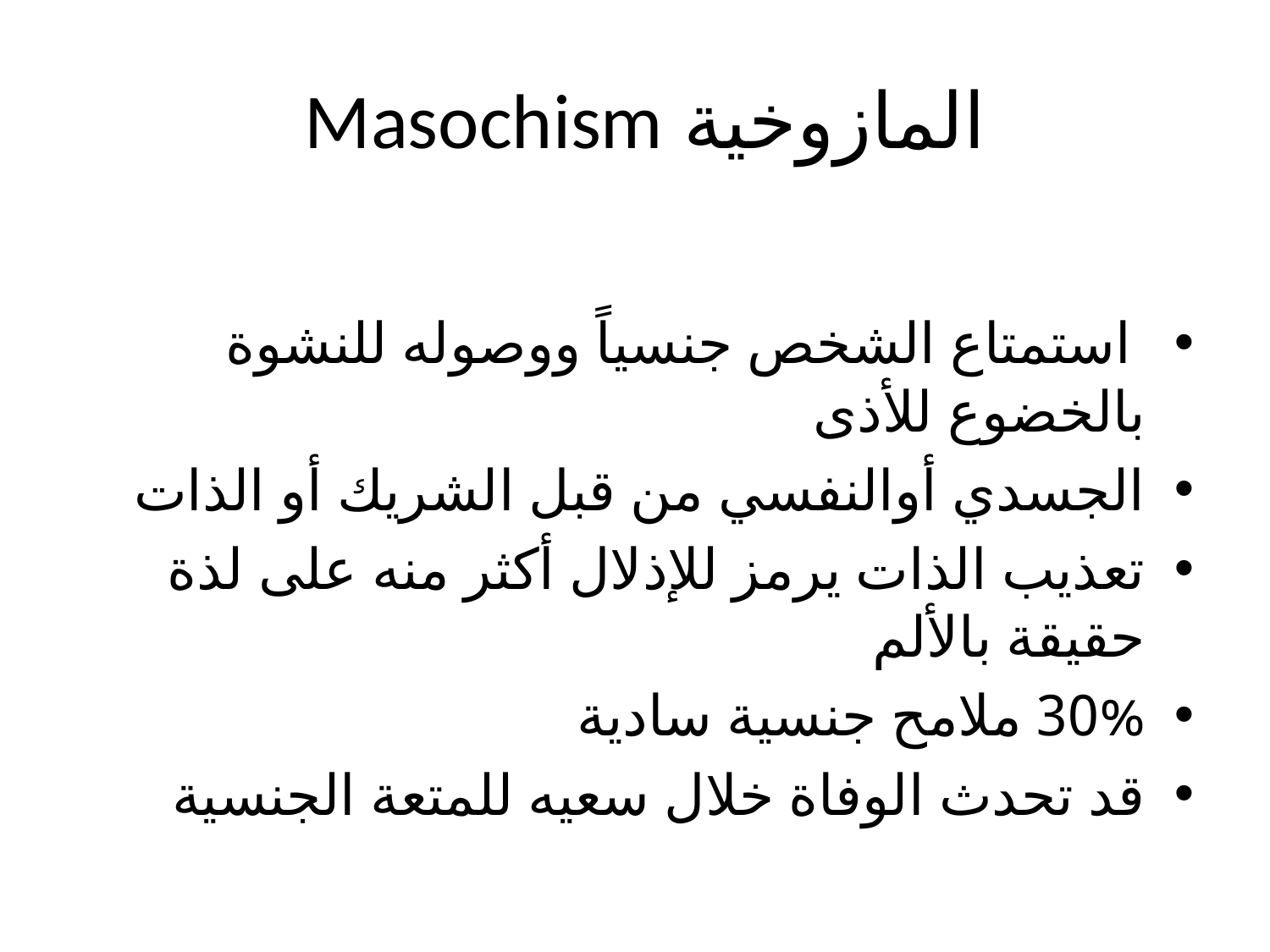

# المازوخية Masochism

 استمتاع الشخص جنسياً ووصوله للنشوة بالخضوع للأذى
الجسدي أوالنفسي من قبل الشريك أو الذات
تعذيب الذات يرمز للإذلال أكثر منه على لذة حقيقة بالألم
30% ملامح جنسية سادية
قد تحدث الوفاة خلال سعيه للمتعة الجنسية